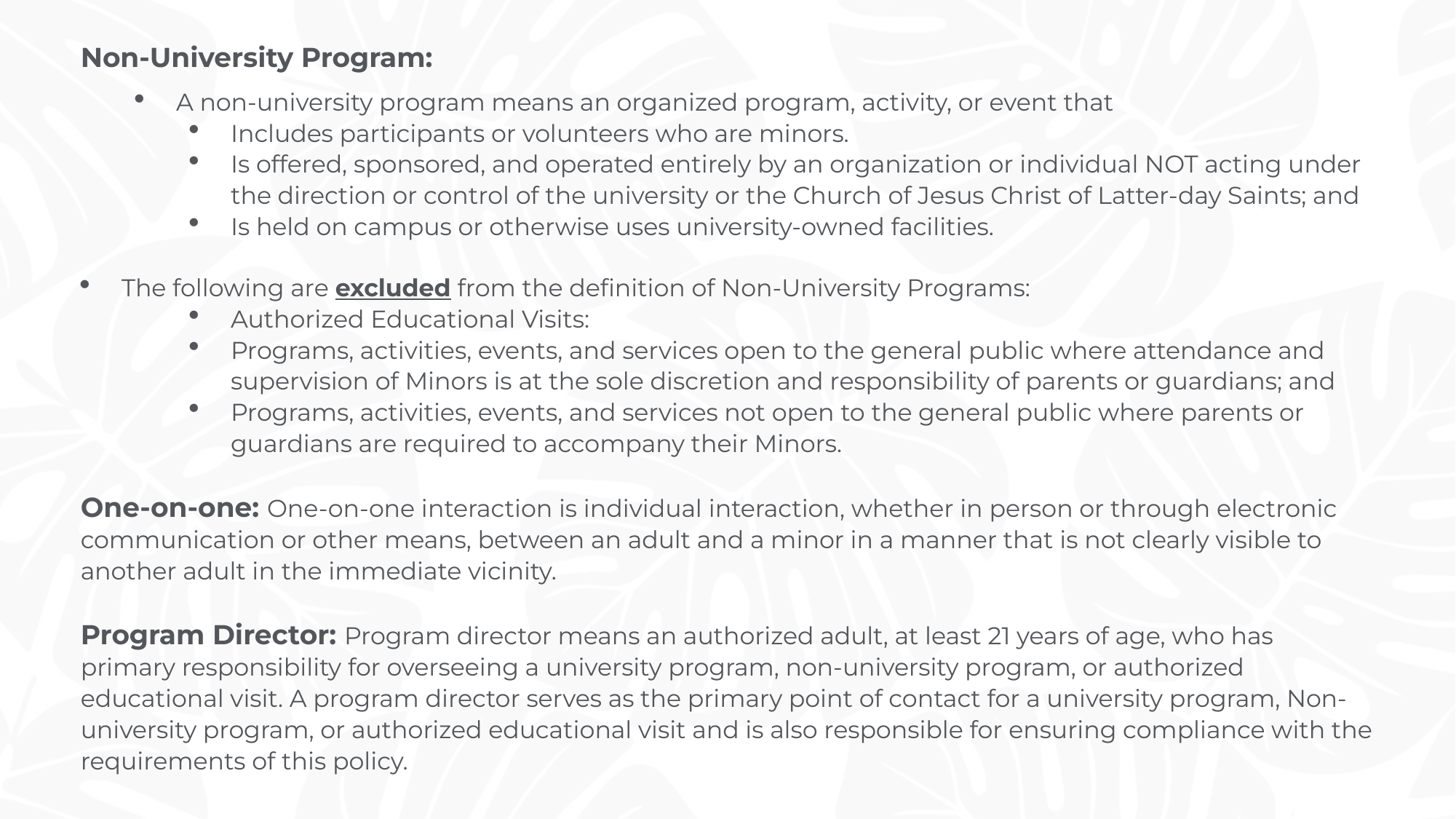

# Definitions
Non-University Program:
A non-university program means an organized program, activity, or event that
Includes participants or volunteers who are minors.
Is offered, sponsored, and operated entirely by an organization or individual NOT acting under the direction or control of the university or the Church of Jesus Christ of Latter-day Saints; and
Is held on campus or otherwise uses university-owned facilities.
The following are excluded from the definition of Non-University Programs:
Authorized Educational Visits:
Programs, activities, events, and services open to the general public where attendance and supervision of Minors is at the sole discretion and responsibility of parents or guardians; and
Programs, activities, events, and services not open to the general public where parents or guardians are required to accompany their Minors.
One-on-one: One-on-one interaction is individual interaction, whether in person or through electronic communication or other means, between an adult and a minor in a manner that is not clearly visible to another adult in the immediate vicinity.
Program Director: Program director means an authorized adult, at least 21 years of age, who has primary responsibility for overseeing a university program, non-university program, or authorized educational visit. A program director serves as the primary point of contact for a university program, Non-university program, or authorized educational visit and is also responsible for ensuring compliance with the requirements of this policy.